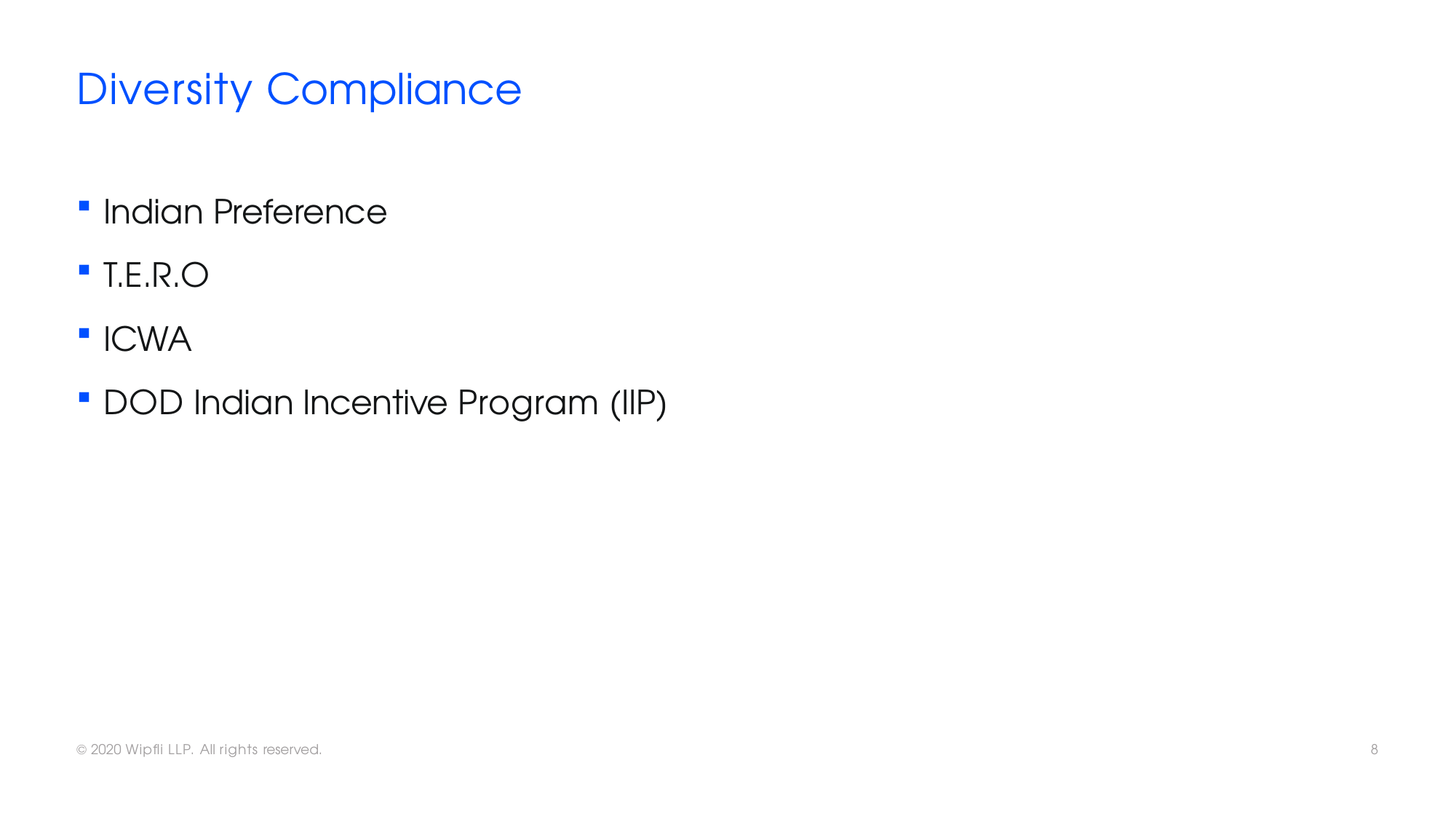

# Diversity Compliance
Indian Preference
T.E.R.O
ICWA
DOD Indian Incentive Program (IIP)
© 2020 Wipfli LLP. All rights reserved.
8